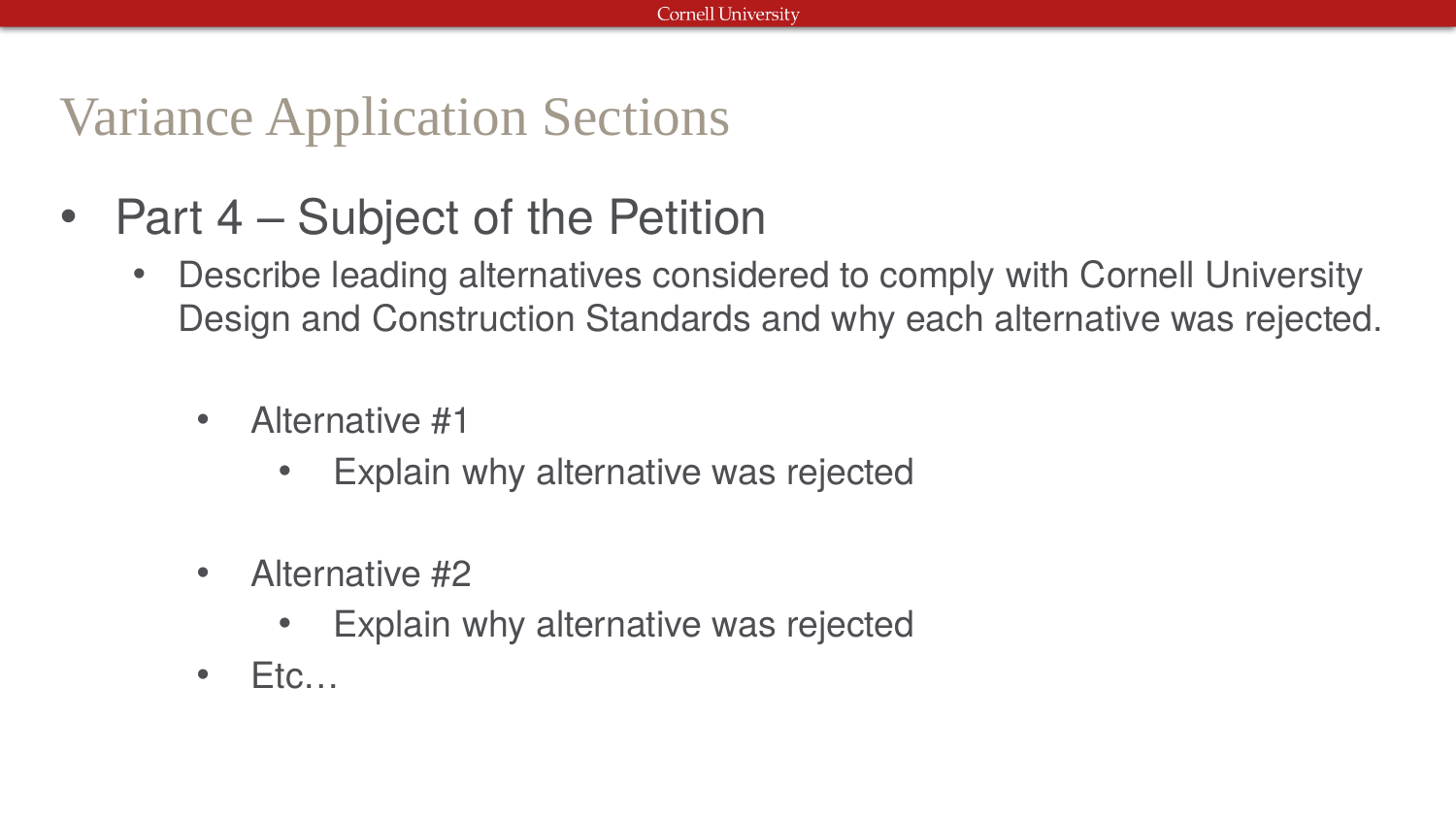

# Variance Application Sections
Part 4 – Subject of the Petition
Describe leading alternatives considered to comply with Cornell University Design and Construction Standards and why each alternative was rejected.

Alternative #1
Explain why alternative was rejected

Alternative #2
Explain why alternative was rejected
Etc…